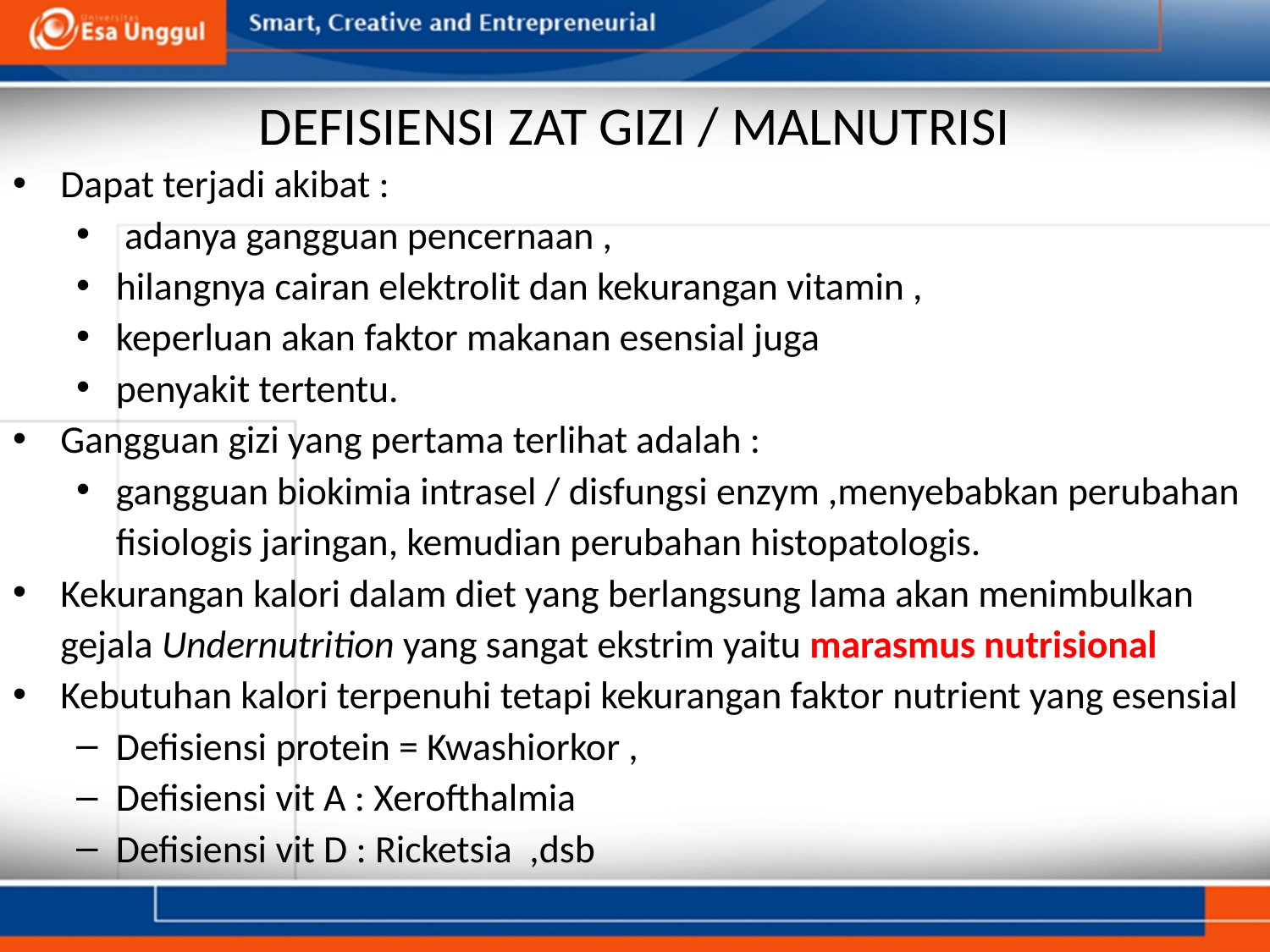

# DEFISIENSI ZAT GIZI / MALNUTRISI
Dapat terjadi akibat :
 adanya gangguan pencernaan ,
hilangnya cairan elektrolit dan kekurangan vitamin ,
keperluan akan faktor makanan esensial juga
penyakit tertentu.
Gangguan gizi yang pertama terlihat adalah :
gangguan biokimia intrasel / disfungsi enzym ,menyebabkan perubahan fisiologis jaringan, kemudian perubahan histopatologis.
Kekurangan kalori dalam diet yang berlangsung lama akan menimbulkan gejala Undernutrition yang sangat ekstrim yaitu marasmus nutrisional
Kebutuhan kalori terpenuhi tetapi kekurangan faktor nutrient yang esensial
Defisiensi protein = Kwashiorkor ,
Defisiensi vit A : Xerofthalmia
Defisiensi vit D : Ricketsia  ,dsb